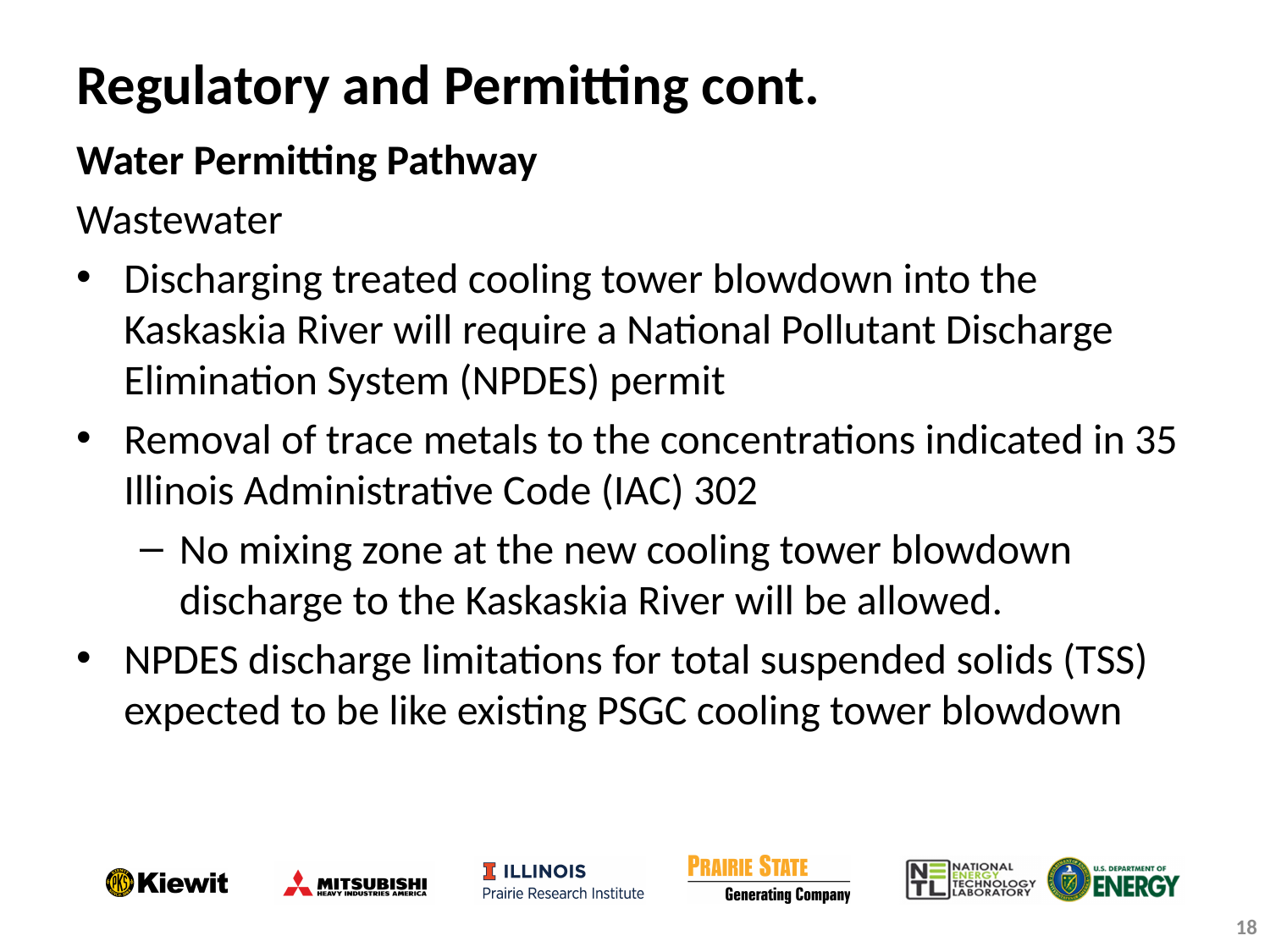

Regulatory and Permitting cont.
Water Permitting Pathway
Wastewater
Discharging treated cooling tower blowdown into the Kaskaskia River will require a National Pollutant Discharge Elimination System (NPDES) permit
Removal of trace metals to the concentrations indicated in 35 Illinois Administrative Code (IAC) 302
No mixing zone at the new cooling tower blowdown discharge to the Kaskaskia River will be allowed.
NPDES discharge limitations for total suspended solids (TSS) expected to be like existing PSGC cooling tower blowdown

18